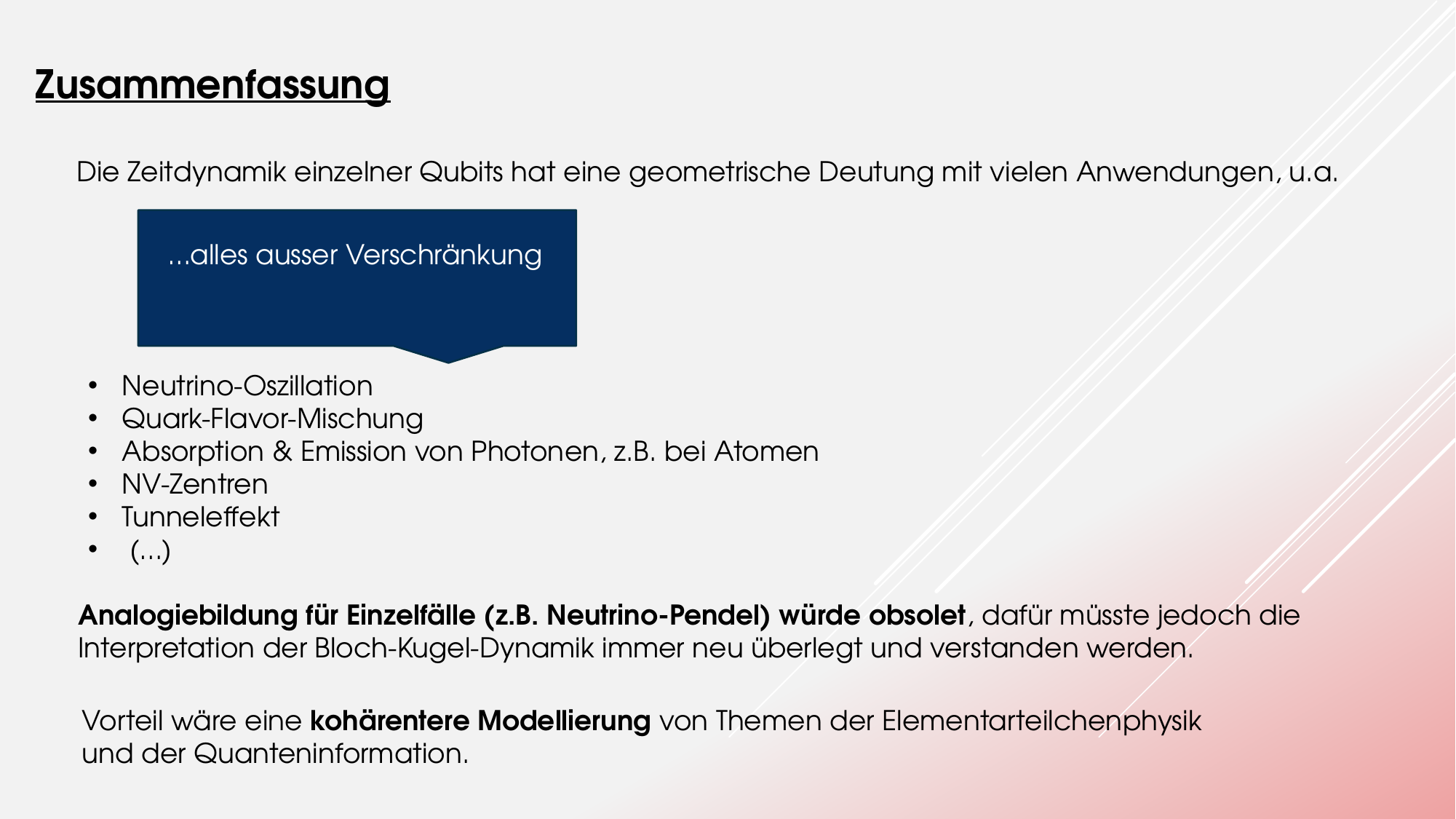

Zusammenfassung
Die Zeitdynamik einzelner Qubits hat eine geometrische Deutung mit vielen Anwendungen, u.a.

…alles ausser Verschränkung

Neutrino-Oszillation
Quark-Flavor-Mischung
Absorption & Emission von Photonen, z.B. bei Atomen
NV-Zentren
Tunneleffekt
 (…)

Analogiebildung für Einzelfälle (z.B. Neutrino-Pendel) würde obsolet, dafür müsste jedoch die
Interpretation der Bloch-Kugel-Dynamik immer neu überlegt und verstanden werden.
Vorteil wäre eine kohärentere Modellierung von Themen der Elementarteilchenphysik
und der Quanteninformation.